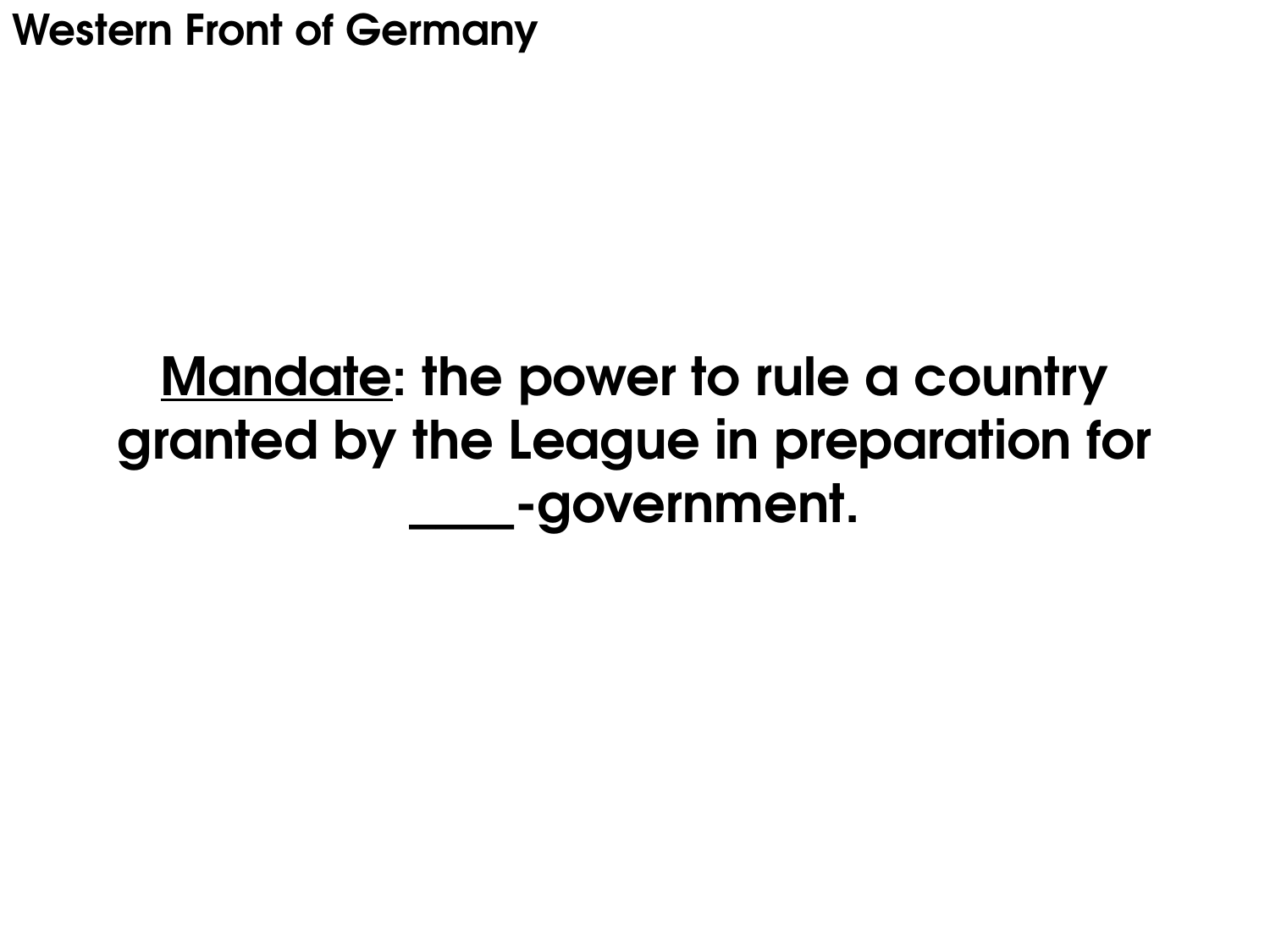

Western Front of Germany
# Mandate: the power to rule a country granted by the League in preparation for ____-government.